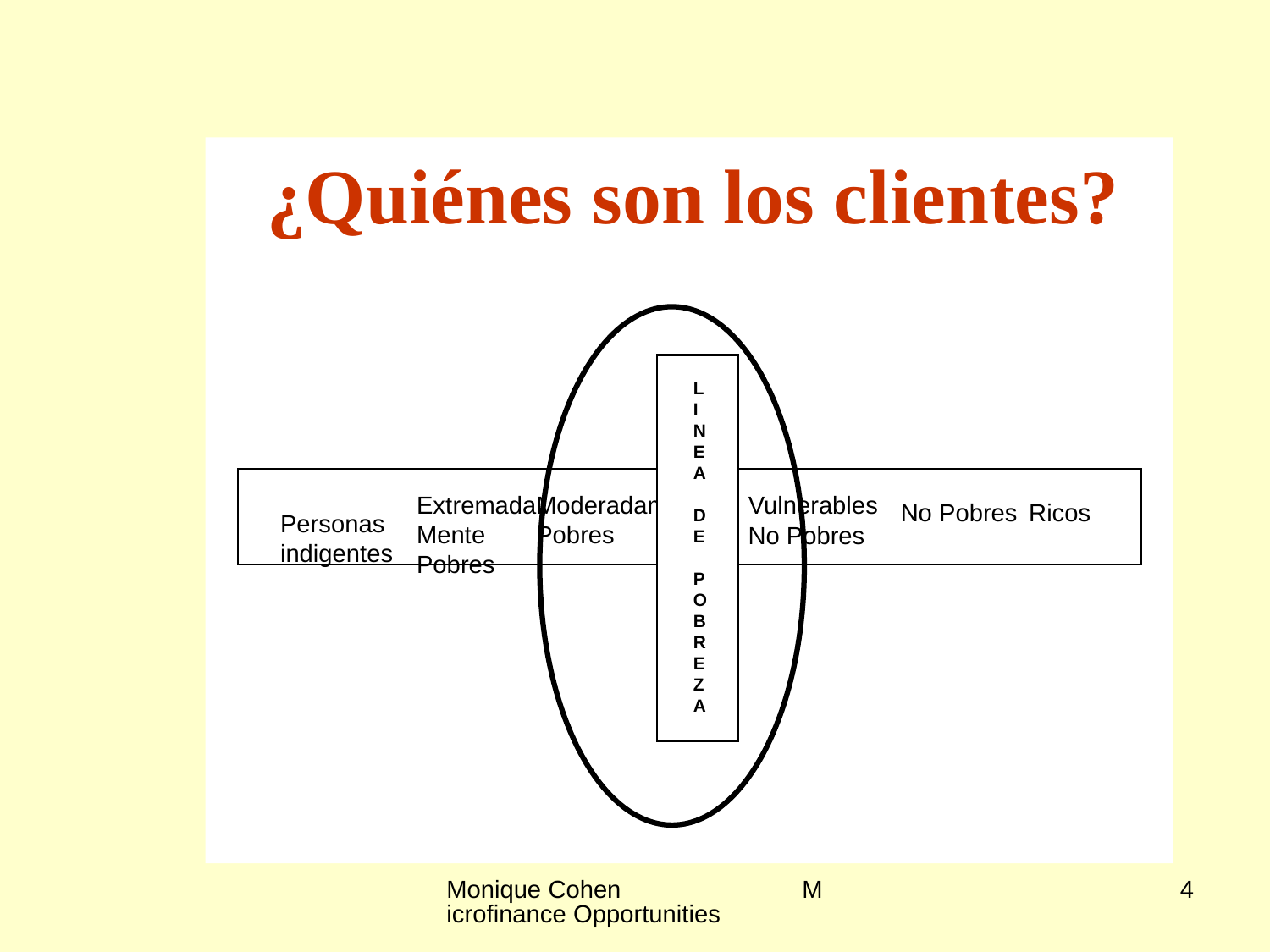

¿Quiénes son los clientes?

L
I
N
E
A

D
E

P
O
B
R
E
Z
A

Extremada
Mente
Pobres

Moderadamente
Pobres

Vulnerables

No Pobres
Ricos

Personas
indigentes

No Pobres

Monique Cohen                          Microfinance Opportunities
4